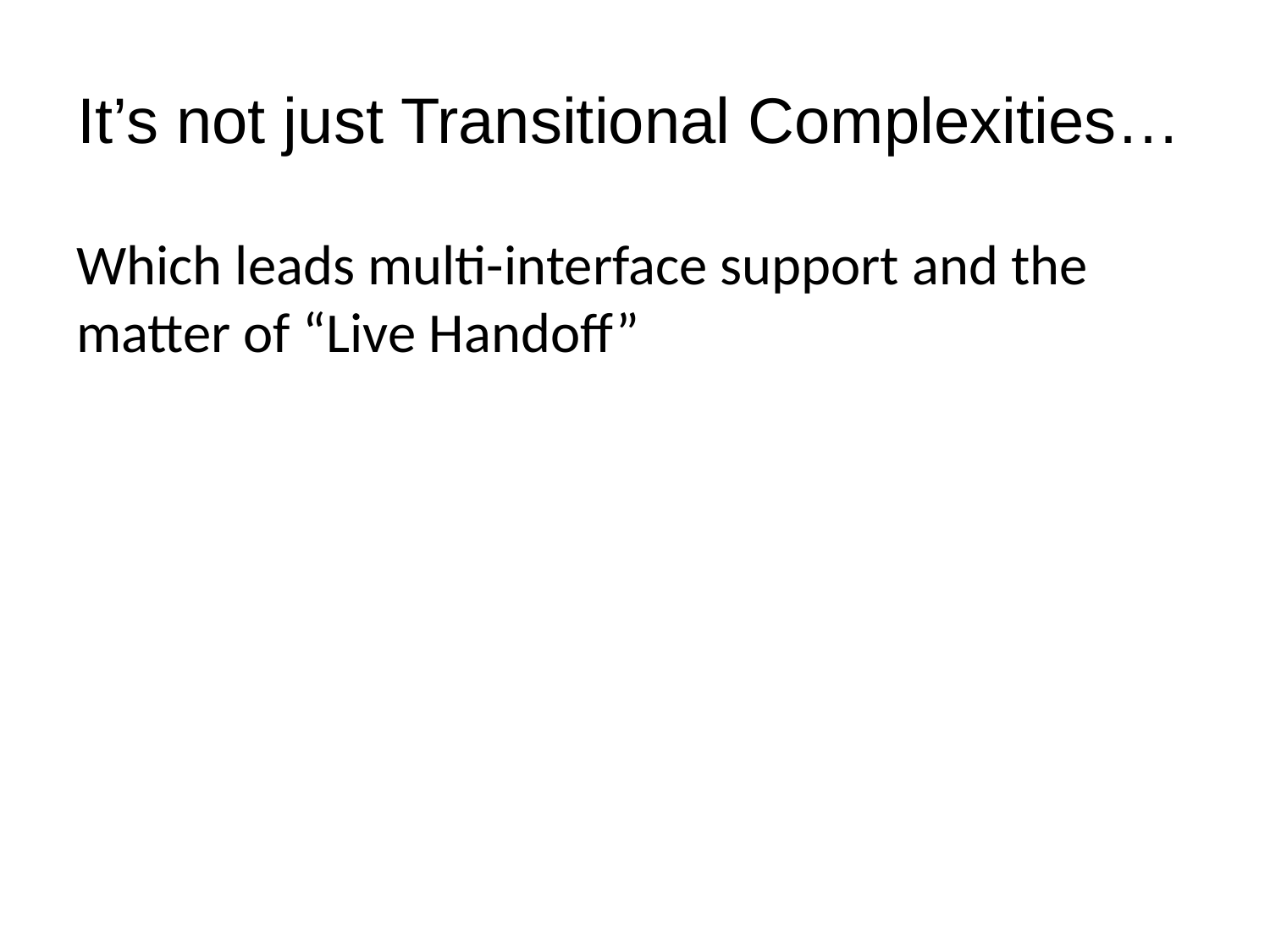

# It’s not just Transitional Complexities…
Which leads multi-interface support and the matter of “Live Handoff”